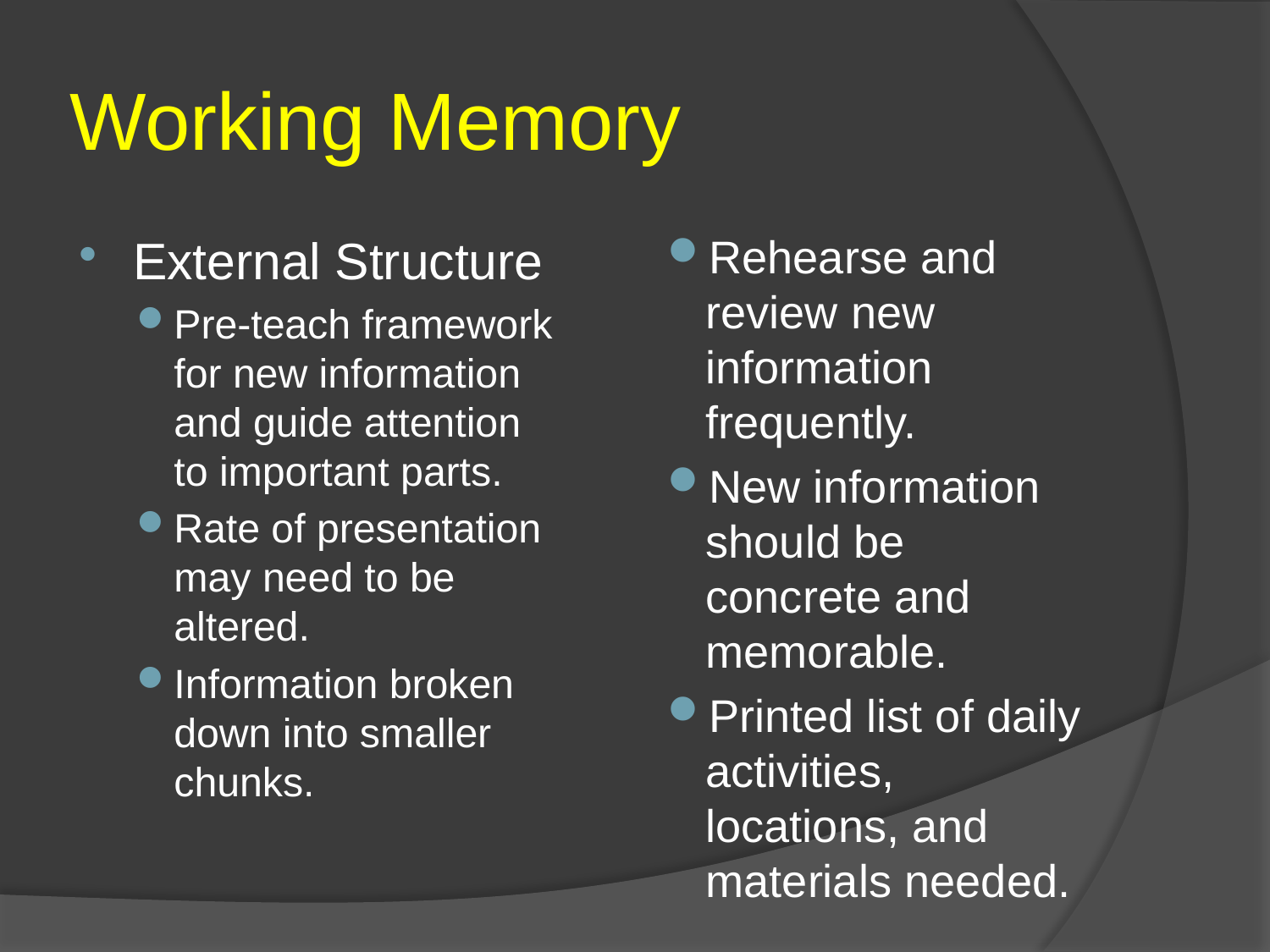

# Working Memory
External Structure
Pre-teach framework for new information and guide attention to important parts.
Rate of presentation may need to be altered.
Information broken down into smaller chunks.

Rehearse and review new information frequently.
New information should be concrete and memorable.
Printed list of daily activities, locations, and materials needed.